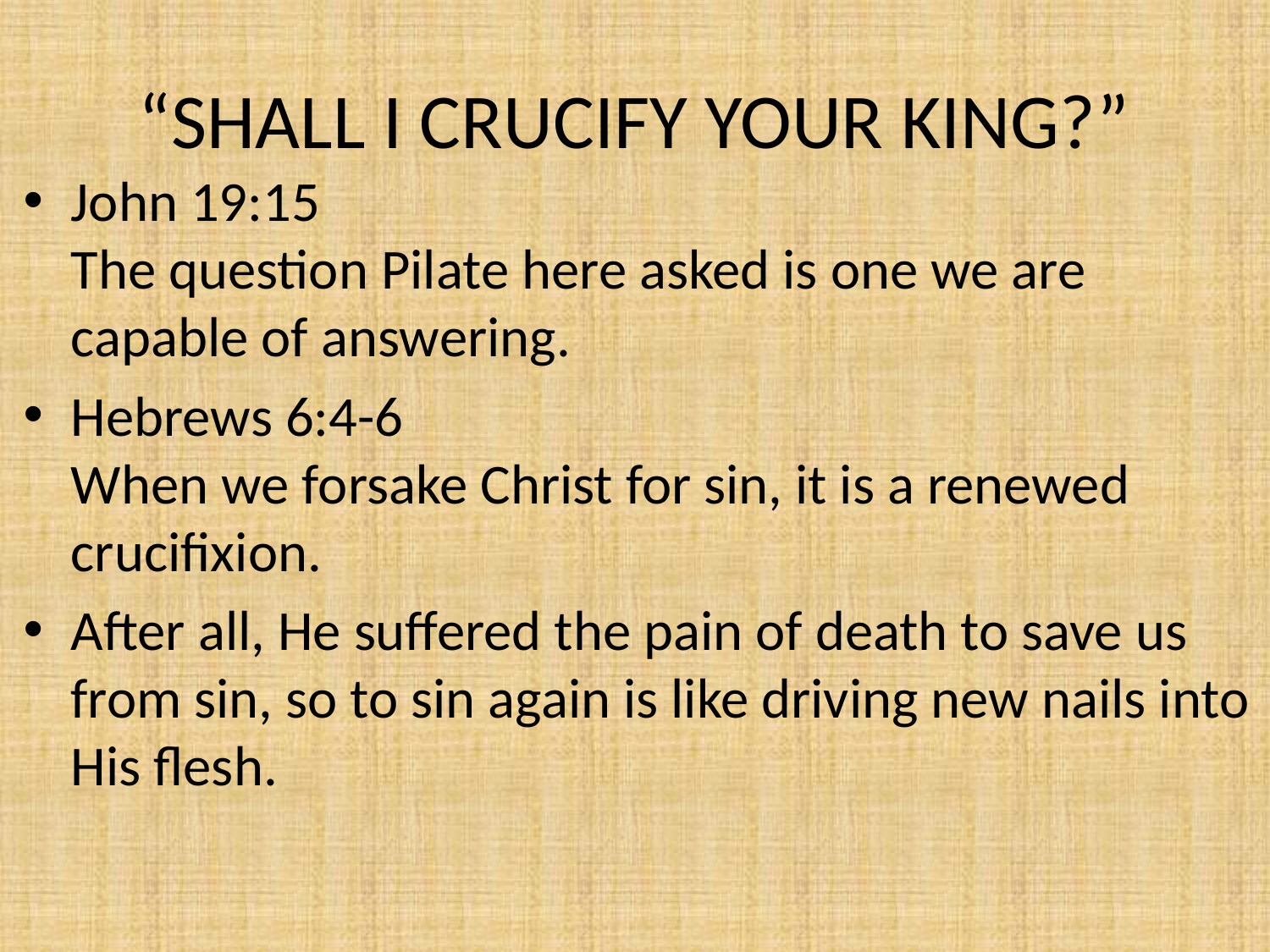

# “SHALL I CRUCIFY YOUR KING?”
John 19:15
The question Pilate here asked is one we are capable of answering.
Hebrews 6:4-6
When we forsake Christ for sin, it is a renewed crucifixion.
After all, He suffered the pain of death to save us from sin, so to sin again is like driving new nails into His flesh.